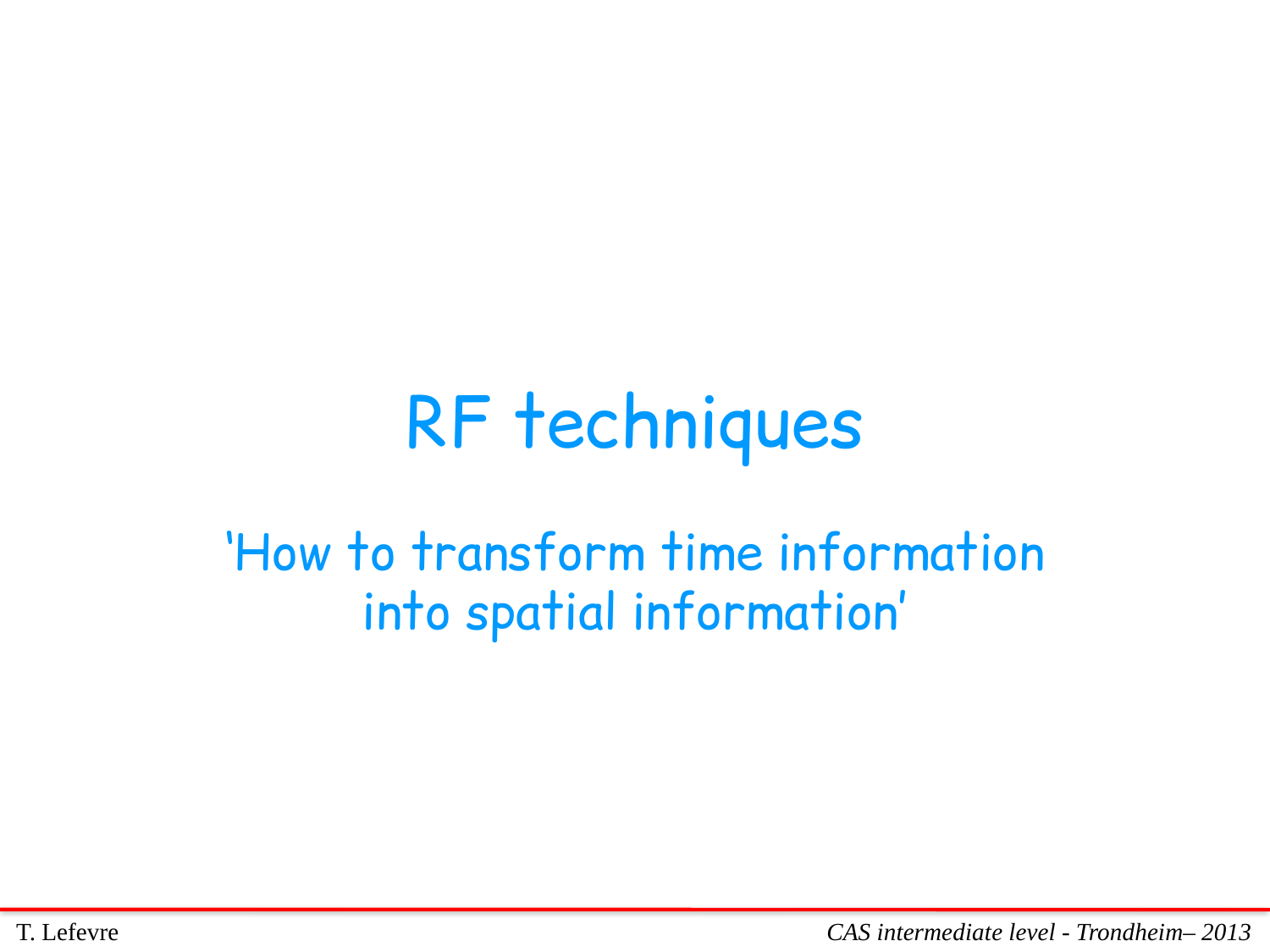

RF techniques

‘How to transform time information into spatial information’
T. Lefevre
CAS intermediate level - Trondheim– 2013